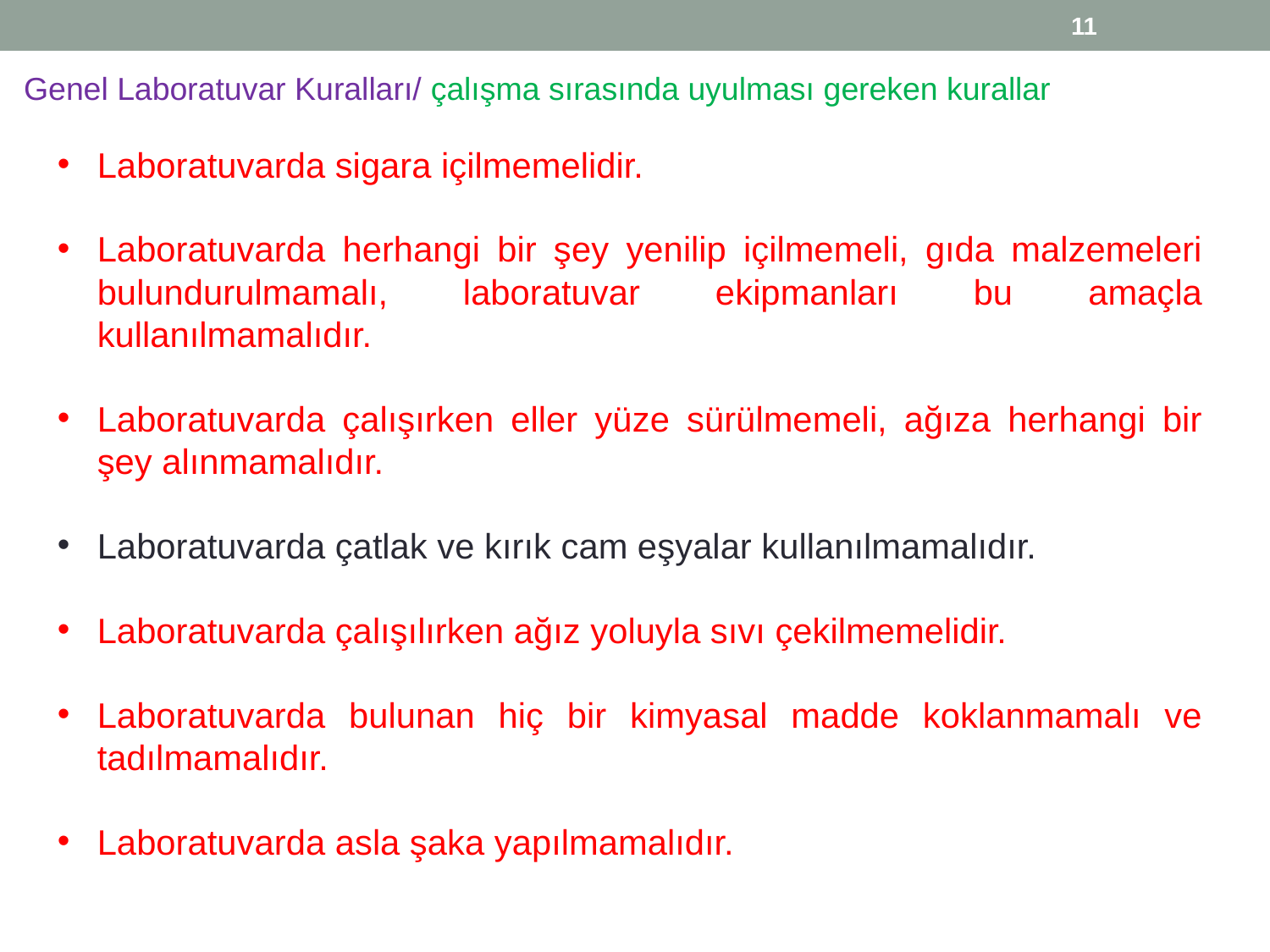

11
Genel Laboratuvar Kuralları/ çalışma sırasında uyulması gereken kurallar

Laboratuvarda sigara içilmemelidir.

Laboratuvarda herhangi bir şey yenilip içilmemeli, gıda malzemeleri bulundurulmamalı, laboratuvar ekipmanları bu amaçla kullanılmamalıdır.

Laboratuvarda çalışırken eller yüze sürülmemeli, ağıza herhangi bir şey alınmamalıdır.

Laboratuvarda çatlak ve kırık cam eşyalar kullanılmamalıdır.

Laboratuvarda çalışılırken ağız yoluyla sıvı çekilmemelidir.

Laboratuvarda bulunan hiç bir kimyasal madde koklanmamalı ve tadılmamalıdır.

Laboratuvarda asla şaka yapılmamalıdır.